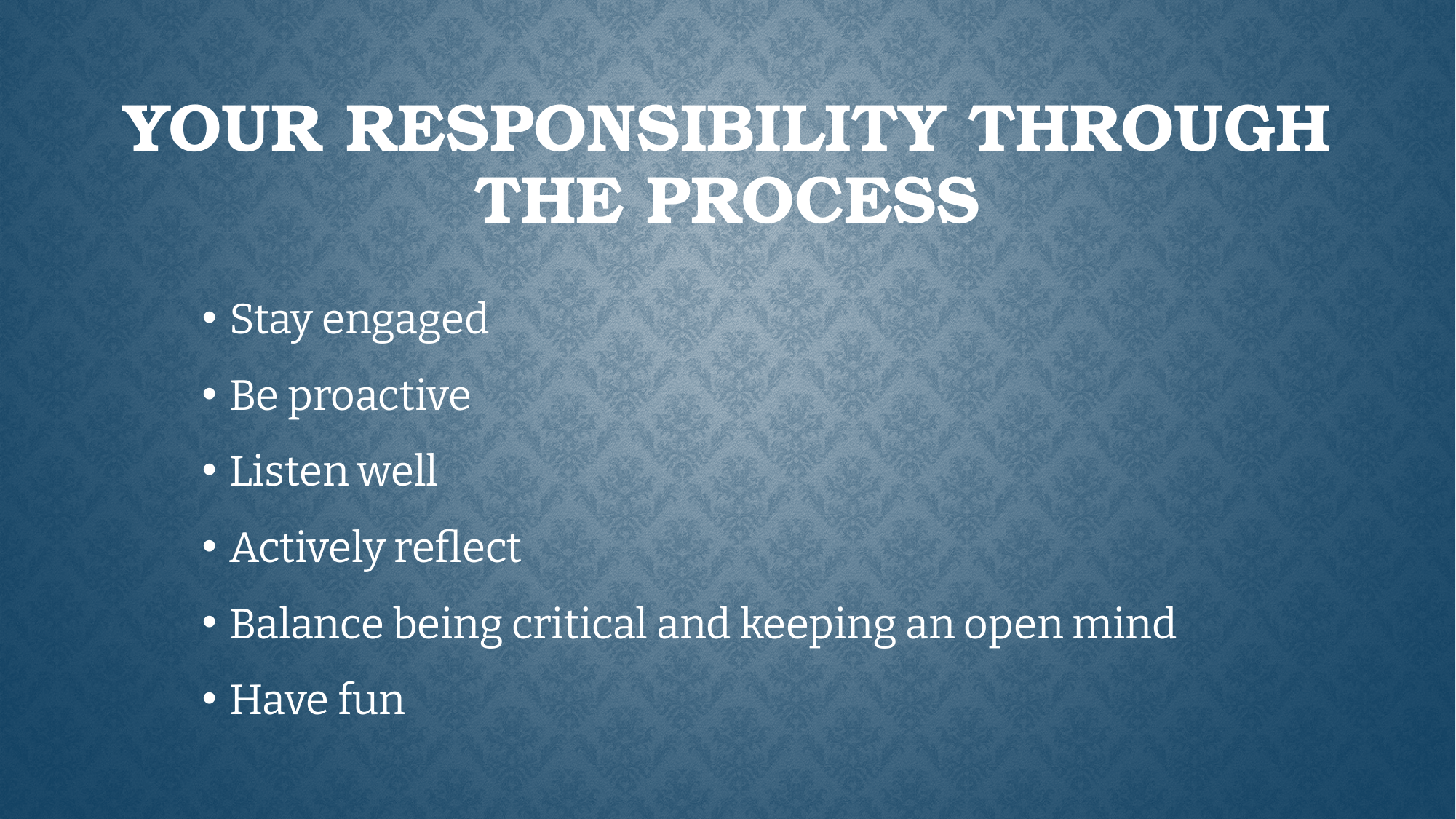

# Your responsibility through the process
Stay engaged
Be proactive
Listen well
Actively reflect
Balance being critical and keeping an open mind
Have fun